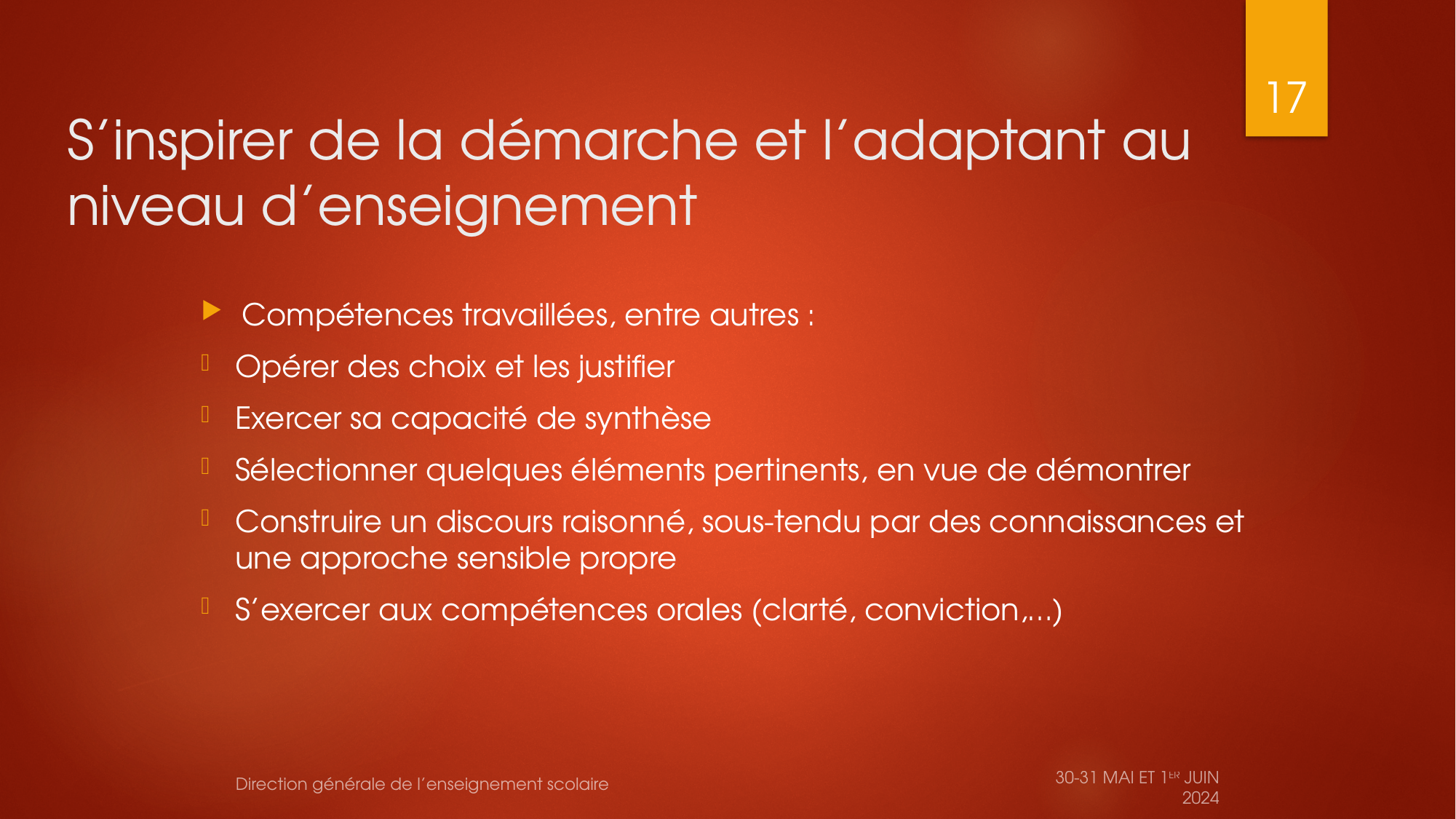

17
# S’inspirer de la démarche et l’adaptant au niveau d’enseignement

Compétences travaillées, entre autres :
Opérer des choix et les justifier
Exercer sa capacité de synthèse
Sélectionner quelques éléments pertinents, en vue de démontrer
Construire un discours raisonné, sous-tendu par des connaissances et une approche sensible propre
S’exercer aux compétences orales (clarté, conviction,…)

Direction générale de l’enseignement scolaire

30-31 MAI et 1er juin 2024